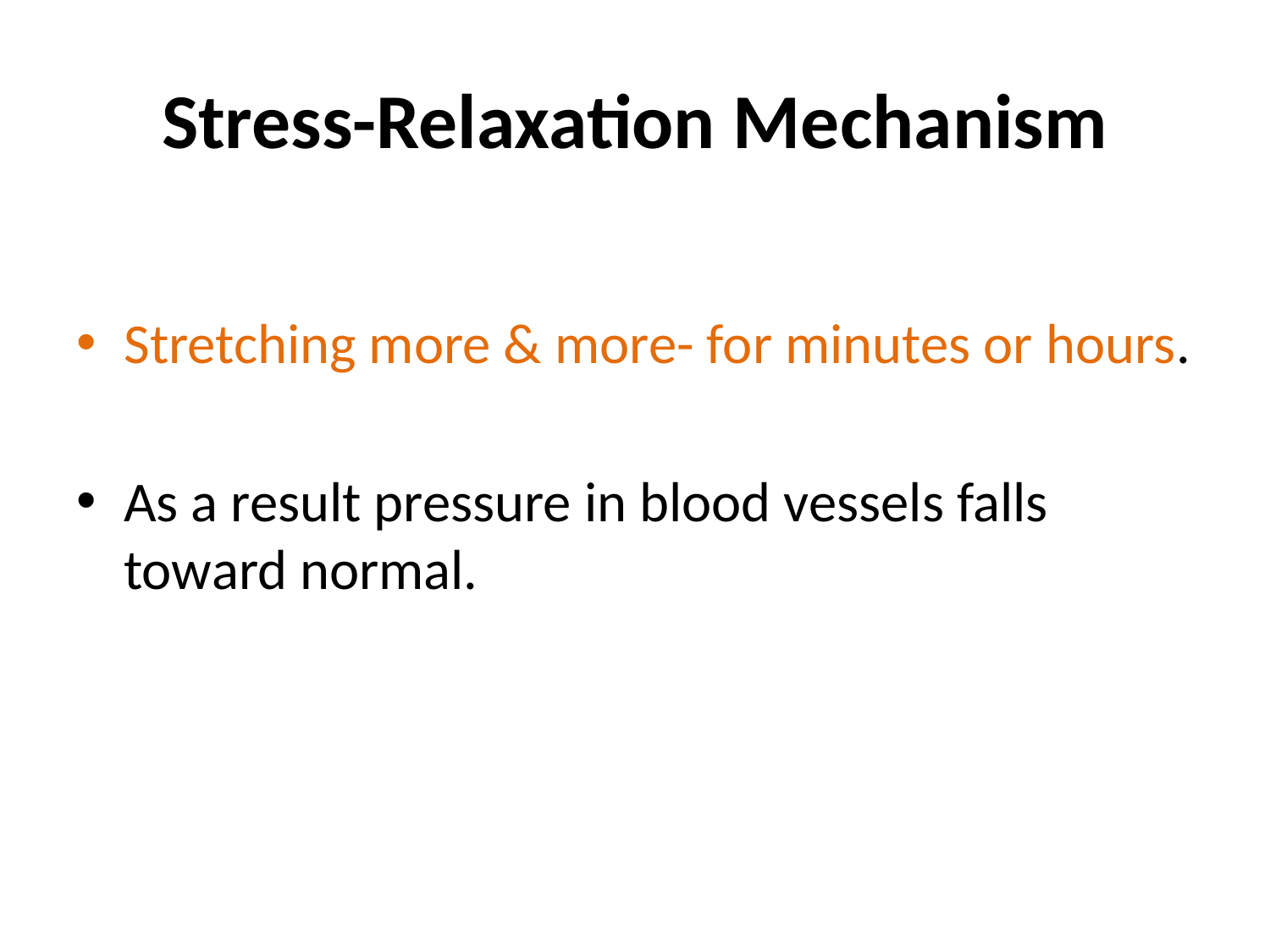

# Stress-Relaxation Mechanism

Stretching more & more- for minutes or hours.

As a result pressure in blood vessels falls toward normal.